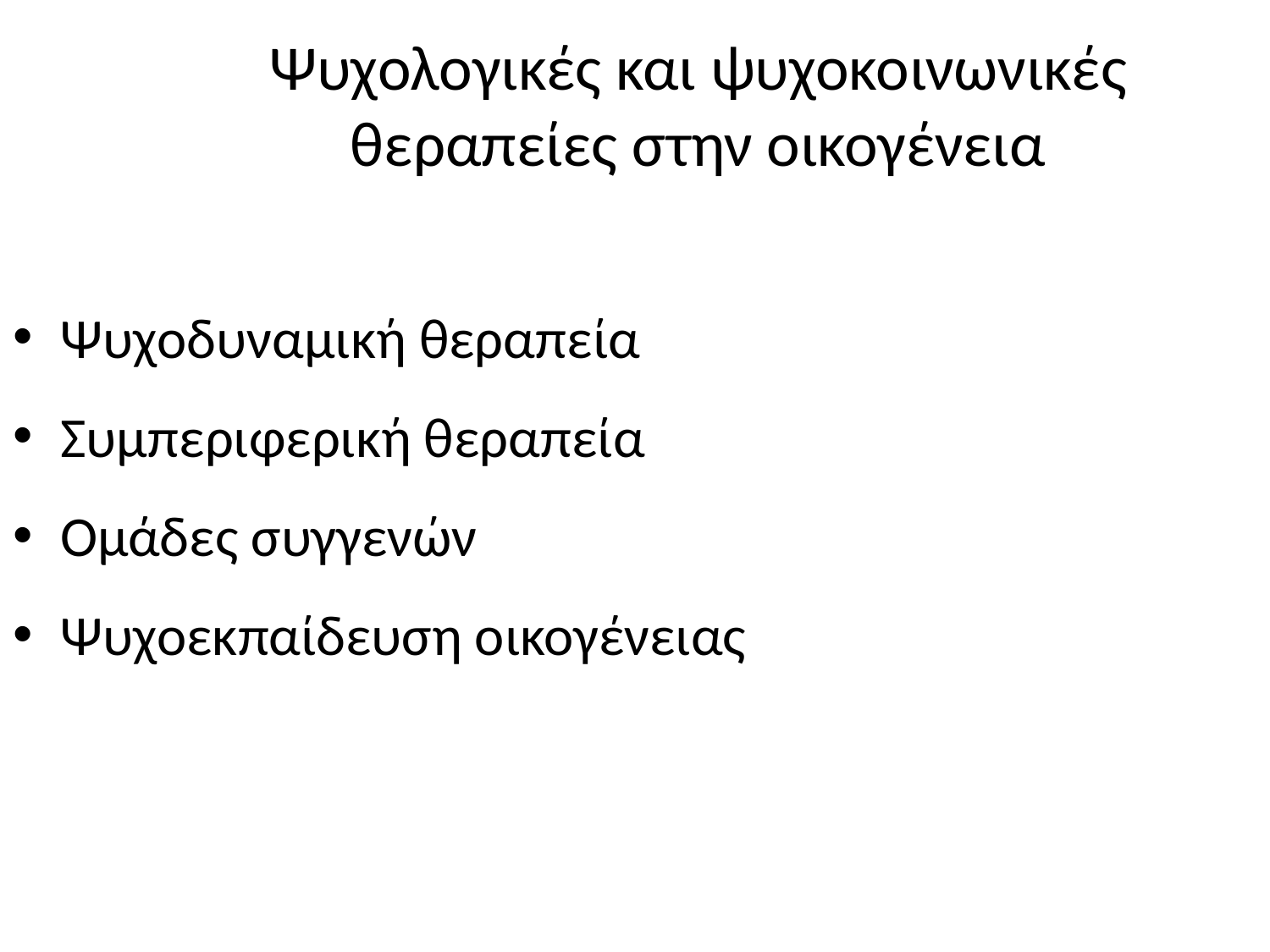

# Ψυχολογικές και ψυχοκοινωνικές θεραπείες στην οικογένεια
Ψυχοδυναμική θεραπεία
Συμπεριφερική θεραπεία
Ομάδες συγγενών
Ψυχοεκπαίδευση οικογένειας